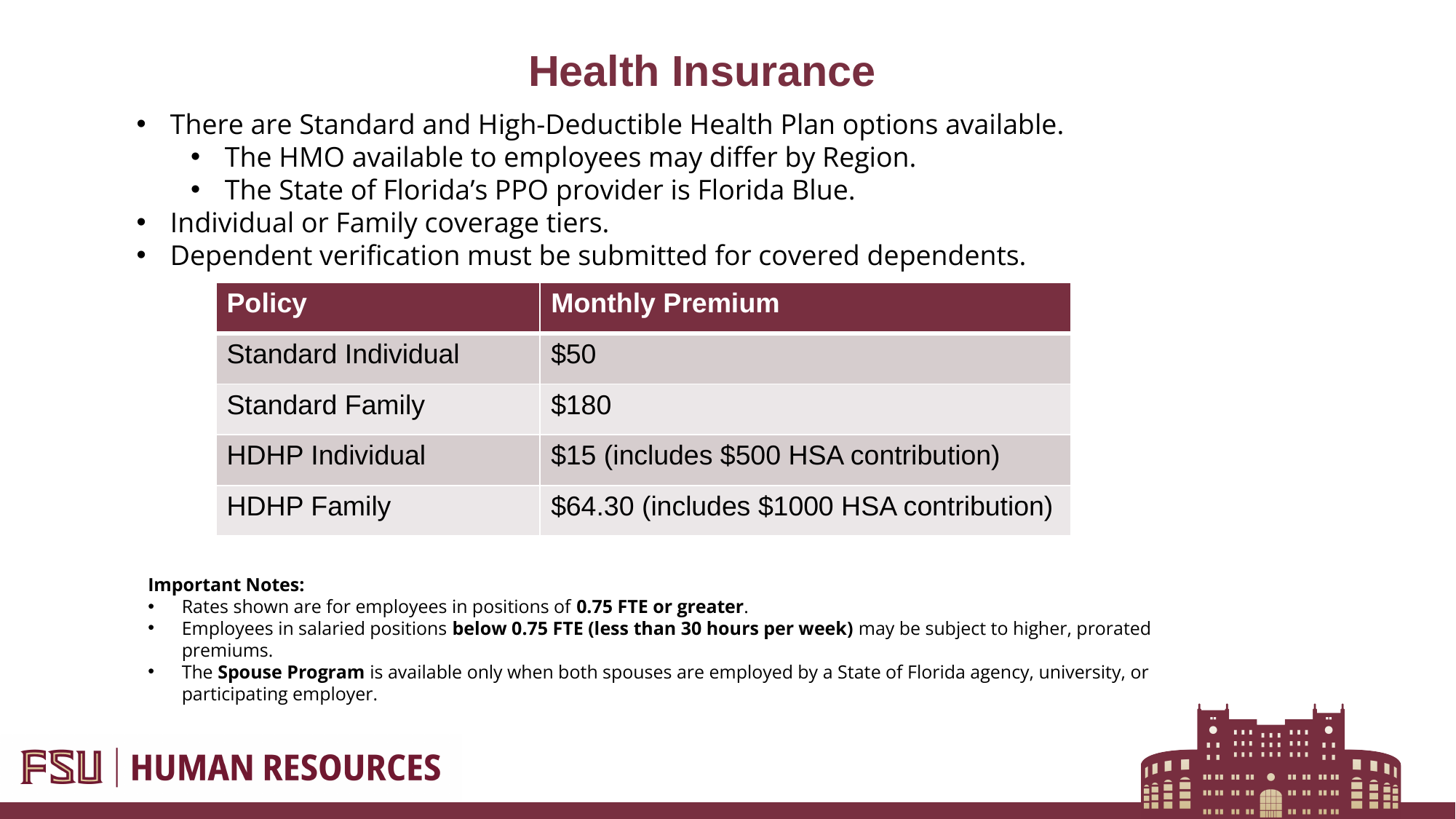

# Health Insurance
There are Standard and High-Deductible Health Plan options available.
The HMO available to employees may differ by Region.
The State of Florida’s PPO provider is Florida Blue.
Individual or Family coverage tiers.
Dependent verification must be submitted for covered dependents.
| Policy | Monthly Premium |
| --- | --- |
| Standard Individual | $50 |
| Standard Family | $180 |
| HDHP Individual | $15 (includes $500 HSA contribution) |
| HDHP Family | $64.30 (includes $1000 HSA contribution) |
Important Notes:
Rates shown are for employees in positions of 0.75 FTE or greater.
Employees in salaried positions below 0.75 FTE (less than 30 hours per week) may be subject to higher, prorated premiums.
The Spouse Program is available only when both spouses are employed by a State of Florida agency, university, or participating employer.